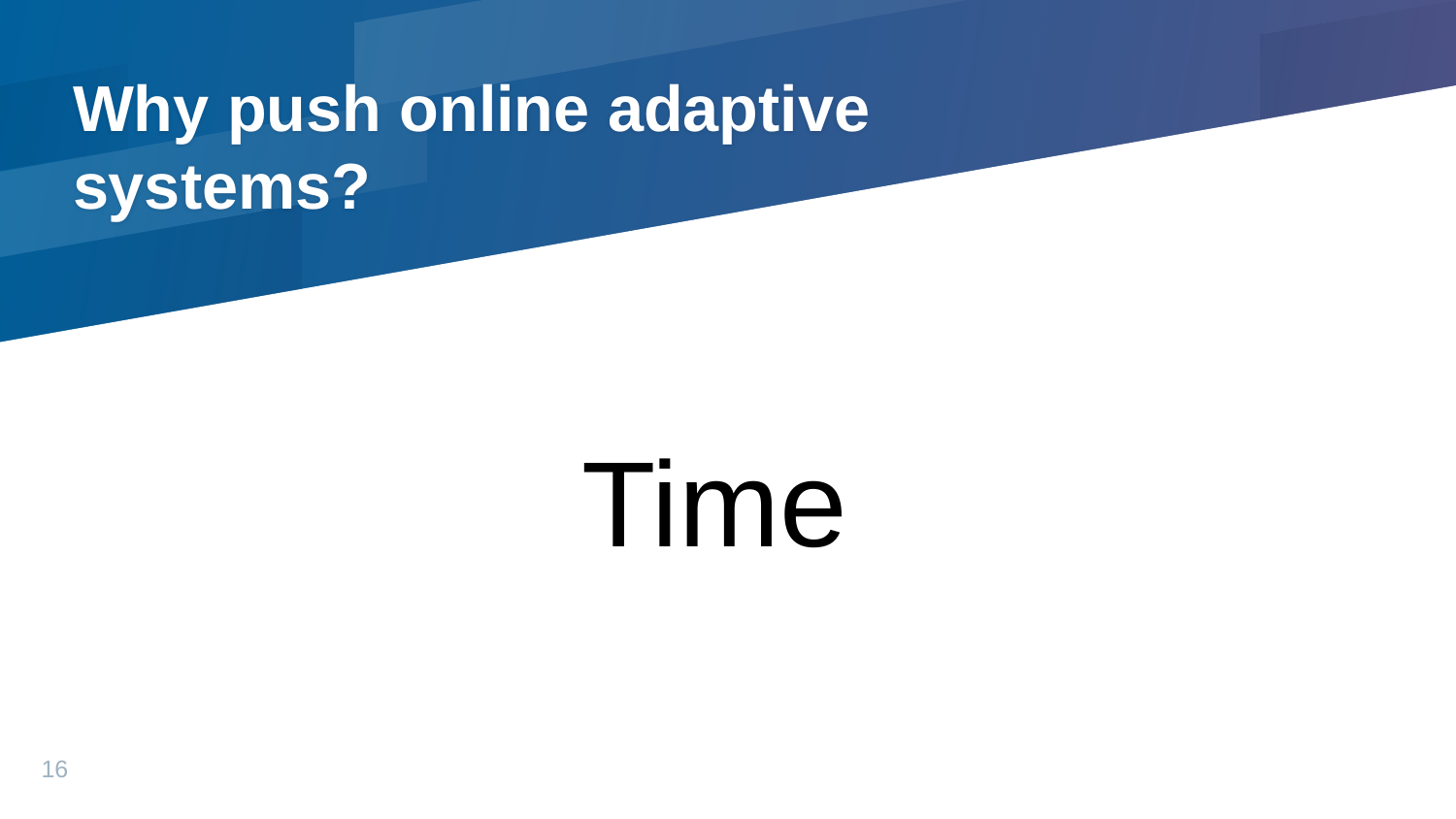

# Why push online adaptive systems?
Time
16